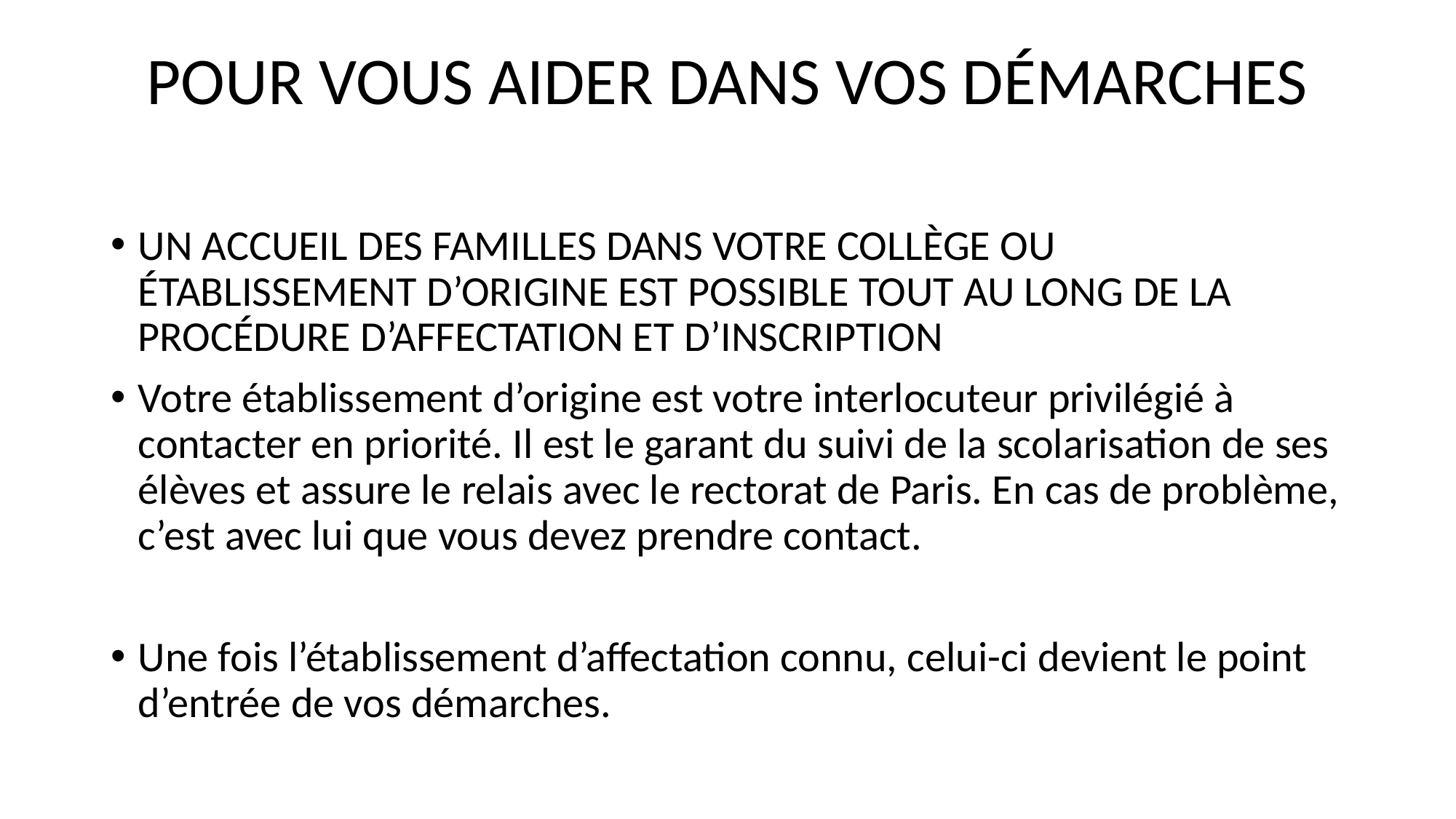

# POUR VOUS AIDER DANS VOS DÉMARCHES
UN ACCUEIL DES FAMILLES DANS VOTRE COLLÈGE OU ÉTABLISSEMENT D’ORIGINE EST POSSIBLE TOUT AU LONG DE LA PROCÉDURE D’AFFECTATION ET D’INSCRIPTION
Votre établissement d’origine est votre interlocuteur privilégié à
contacter en priorité. Il est le garant du suivi de la scolarisation de ses
élèves et assure le relais avec le rectorat de Paris. En cas de problème,
c’est avec lui que vous devez prendre contact.

Une fois l’établissement d’affectation connu, celui-ci devient le point
d’entrée de vos démarches.